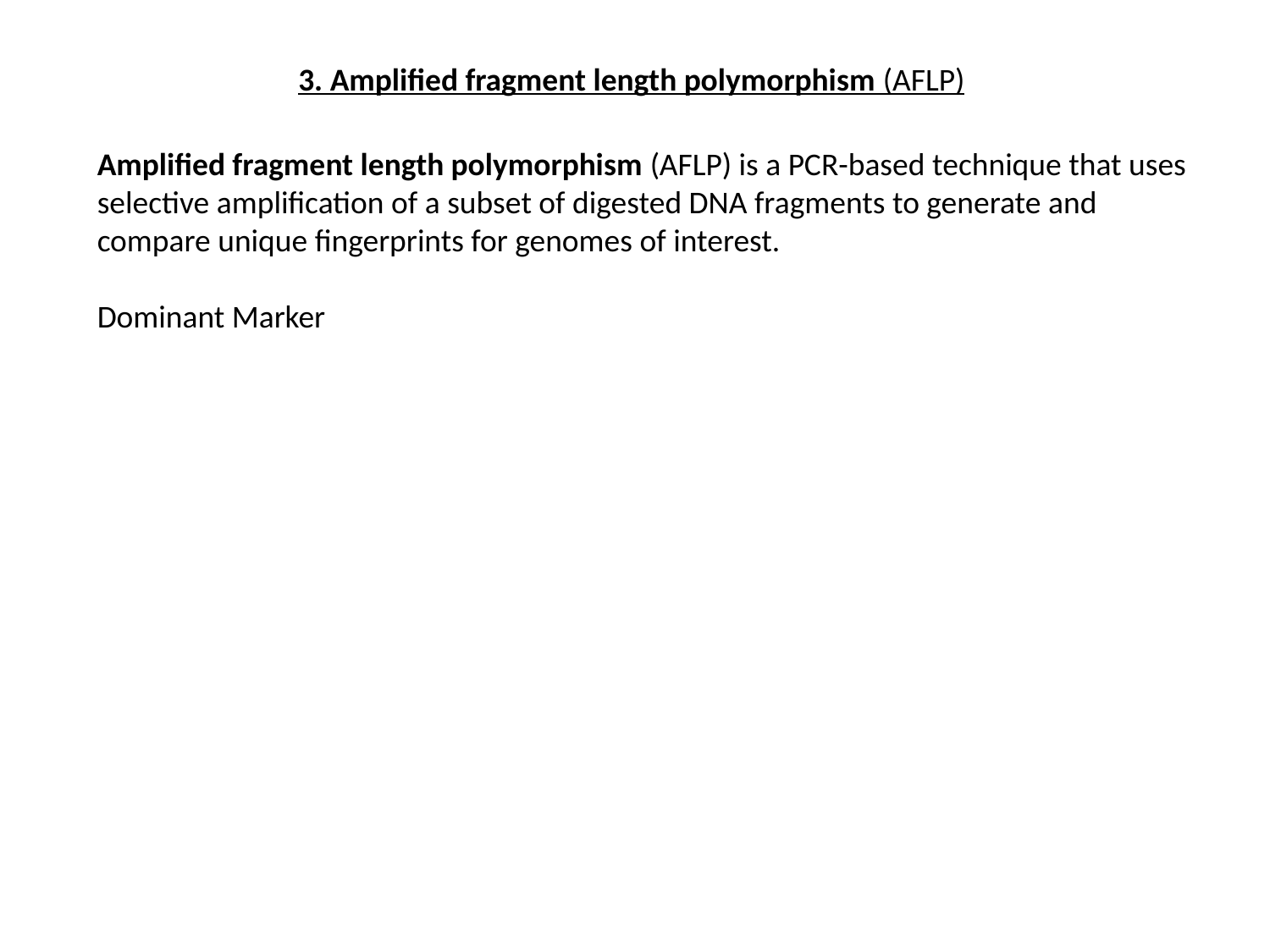

3. Amplified fragment length polymorphism (AFLP)
Amplified fragment length polymorphism (AFLP) is a PCR-based technique that uses selective amplification of a subset of digested DNA fragments to generate and compare unique fingerprints for genomes of interest.

Dominant Marker